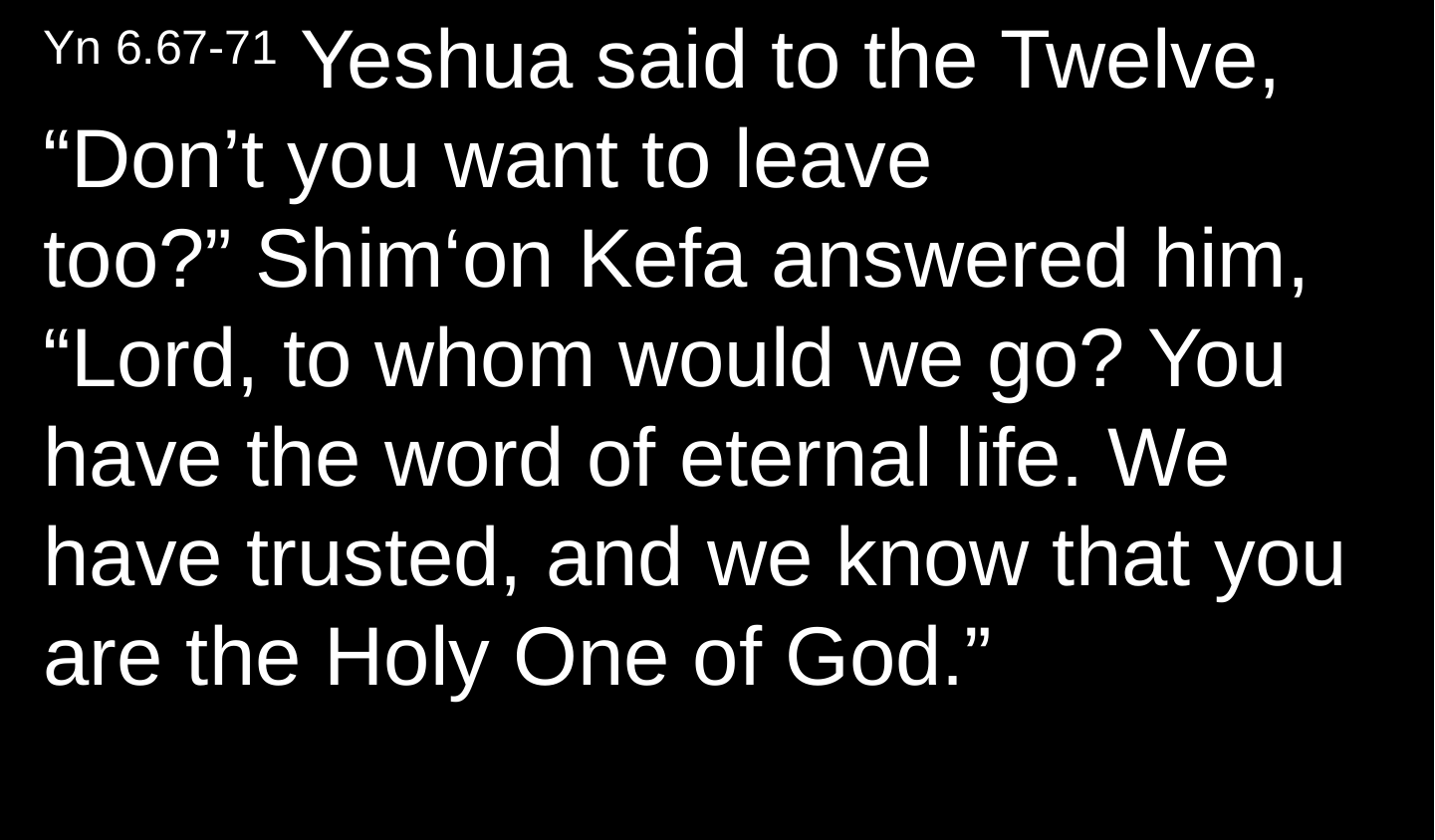

Yn 6.67-71 Yeshua said to the Twelve, “Don’t you want to leave too?” Shim‘on Kefa answered him, “Lord, to whom would we go? You have the word of eternal life. We have trusted, and we know that you are the Holy One of God.”